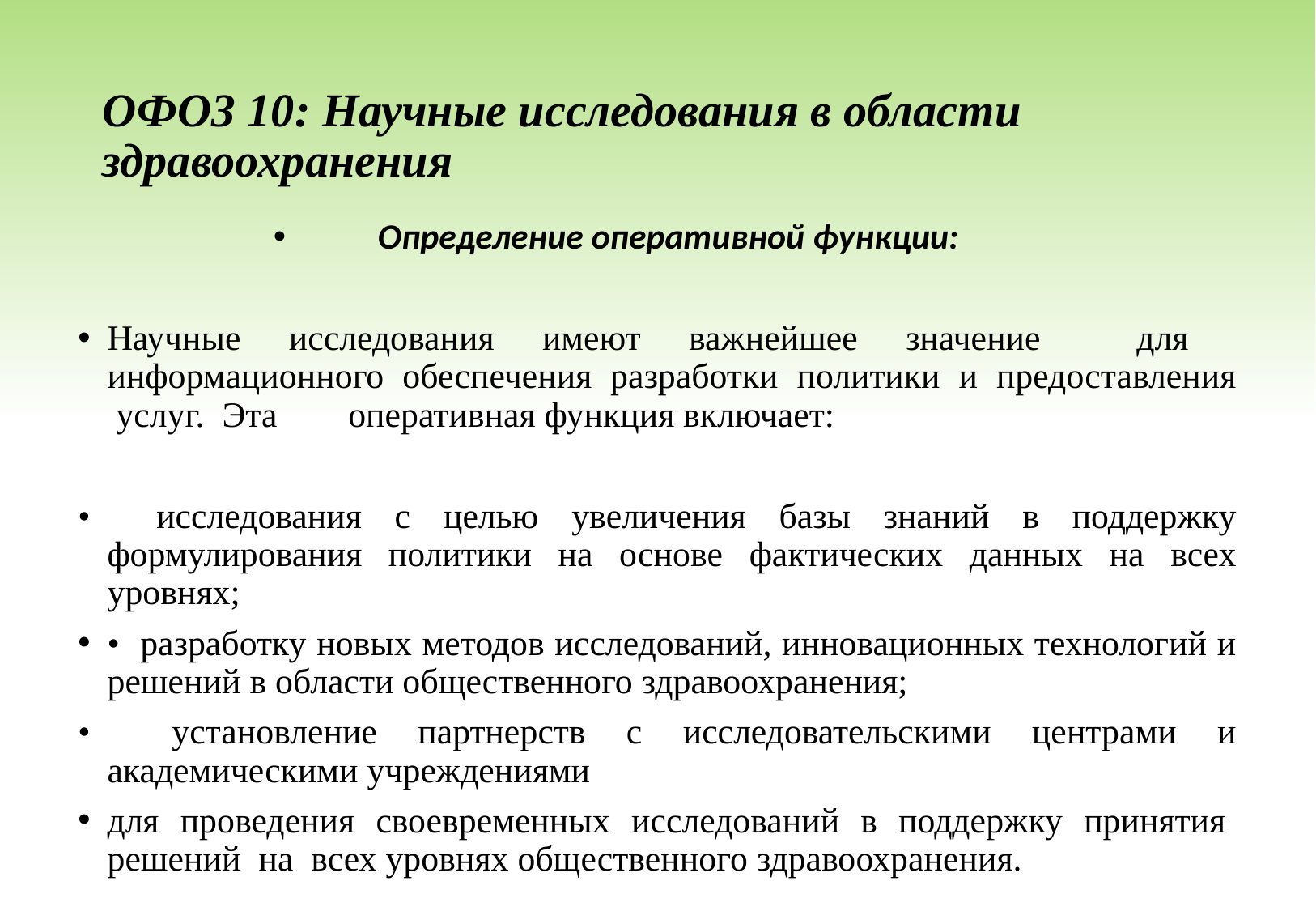

# ОФОЗ 10: Научные исследования в области здравоохранения
Определение оперативной функции:

Научные исследования имеют важнейшее значение  для  информационного  обеспечения  разработки  политики  и  предоставления  услуг.  Эта        оперативная функция включает:

•  исследования с целью увеличения базы знаний в поддержку формулирования политики на основе фактических данных на всех уровнях;
•  разработку новых методов исследований, инновационных технологий и решений в области общественного здравоохранения;
•  установление партнерств с исследовательскими центрами и академическими учреждениями
для  проведения  своевременных  исследований  в  поддержку  принятия  решений  на  всех уровнях общественного здравоохранения.